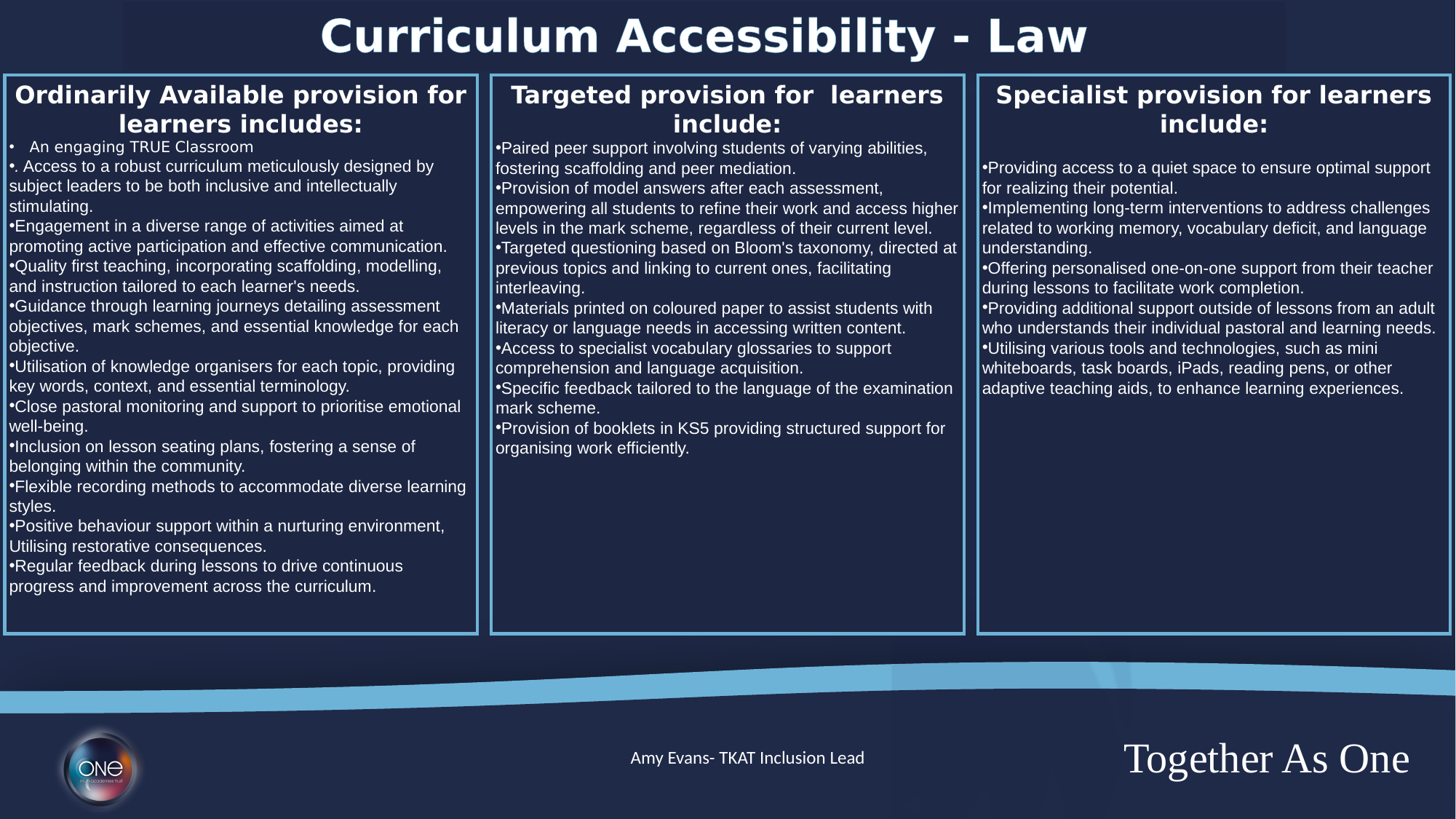

Curriculum Accessibility - Law
Ordinarily Available provision for learners includes:
An engaging TRUE Classroom
. Access to a robust curriculum meticulously designed by subject leaders to be both inclusive and intellectually stimulating.
Engagement in a diverse range of activities aimed at promoting active participation and effective communication.
Quality first teaching, incorporating scaffolding, modelling, and instruction tailored to each learner's needs.
Guidance through learning journeys detailing assessment objectives, mark schemes, and essential knowledge for each objective.
Utilisation of knowledge organisers for each topic, providing key words, context, and essential terminology.
Close pastoral monitoring and support to prioritise emotional well-being.
Inclusion on lesson seating plans, fostering a sense of belonging within the community.
Flexible recording methods to accommodate diverse learning styles.
Positive behaviour support within a nurturing environment, Utilising restorative consequences.
Regular feedback during lessons to drive continuous progress and improvement across the curriculum.

Specialist provision for learners include:

Providing access to a quiet space to ensure optimal support for realizing their potential.
Implementing long-term interventions to address challenges related to working memory, vocabulary deficit, and language understanding.
Offering personalised one-on-one support from their teacher during lessons to facilitate work completion.
Providing additional support outside of lessons from an adult who understands their individual pastoral and learning needs.
Utilising various tools and technologies, such as mini whiteboards, task boards, iPads, reading pens, or other adaptive teaching aids, to enhance learning experiences.

Targeted provision for  learners include:
Paired peer support involving students of varying abilities, fostering scaffolding and peer mediation.
Provision of model answers after each assessment, empowering all students to refine their work and access higher levels in the mark scheme, regardless of their current level.
Targeted questioning based on Bloom's taxonomy, directed at previous topics and linking to current ones, facilitating interleaving.
Materials printed on coloured paper to assist students with literacy or language needs in accessing written content.
Access to specialist vocabulary glossaries to support comprehension and language acquisition.
Specific feedback tailored to the language of the examination mark scheme.
Provision of booklets in KS5 providing structured support for organising work efficiently.